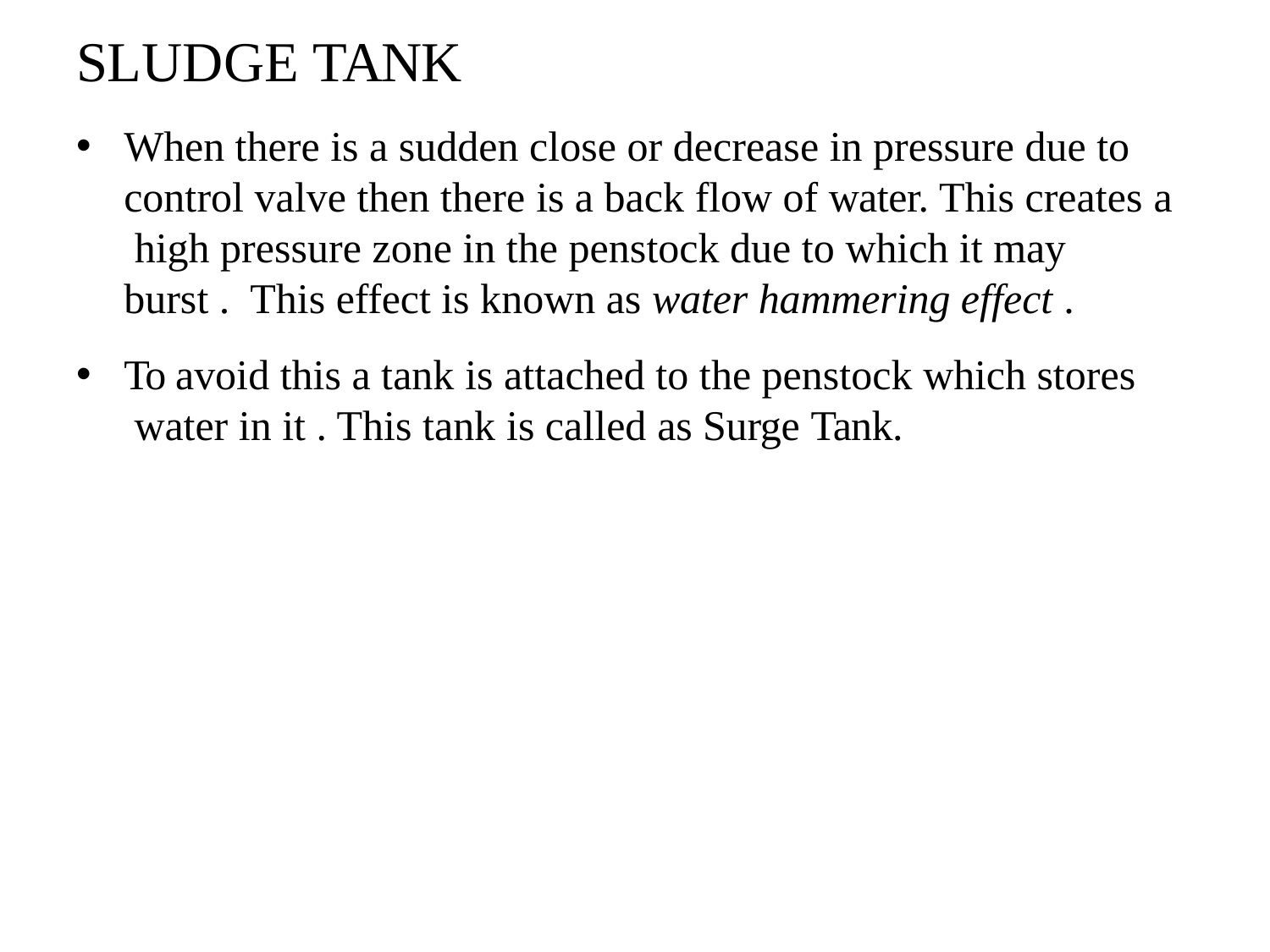

# SLUDGE TANK
When there is a sudden close or decrease in pressure due to  control valve then there is a back flow of water. This creates a  high pressure zone in the penstock due to which it may burst .  This effect is known as water hammering effect .
To avoid this a tank is attached to the penstock which stores  water in it . This tank is called as Surge Tank.